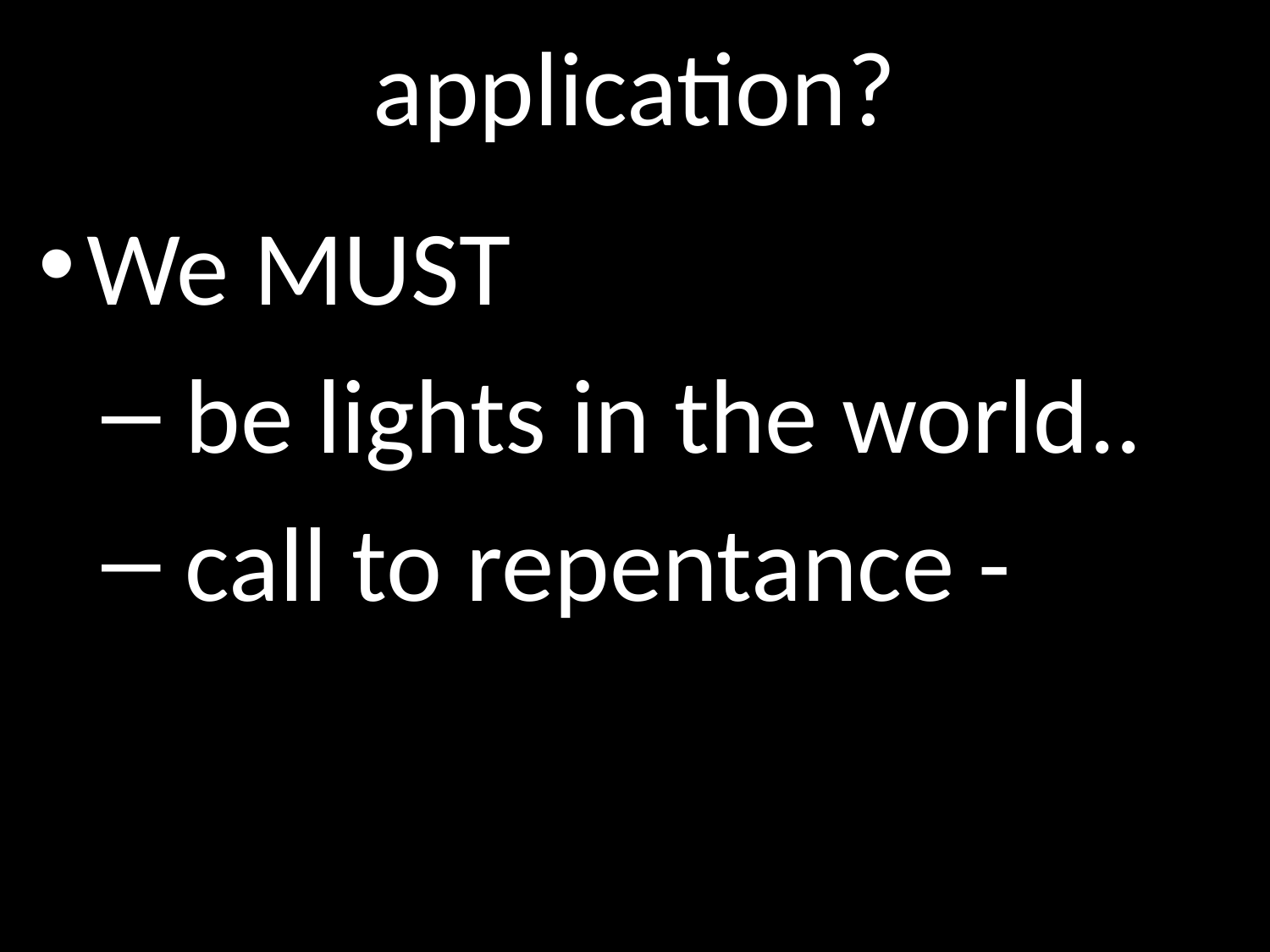

# application?
GOD
We MUST
 be lights in the world..
 call to repentance -
GOD